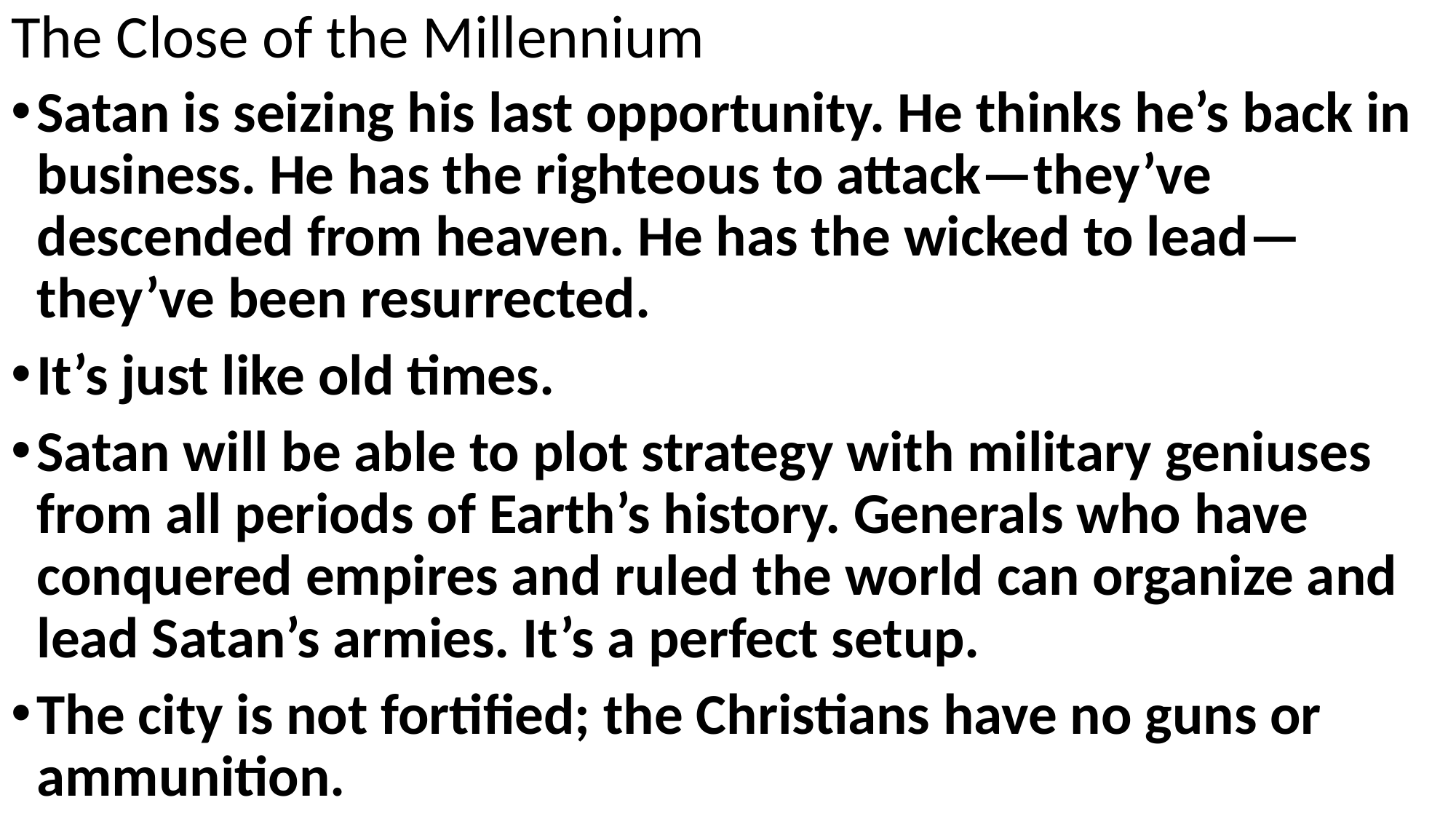

# The Close of the Millennium
Satan is seizing his last opportunity. He thinks he’s back in business. He has the righteous to attack—they’ve descended from heaven. He has the wicked to lead—they’ve been resurrected.
It’s just like old times.
Satan will be able to plot strategy with military geniuses from all periods of Earth’s history. Generals who have conquered empires and ruled the world can organize and lead Satan’s armies. It’s a perfect setup.
The city is not fortified; the Christians have no guns or ammunition.